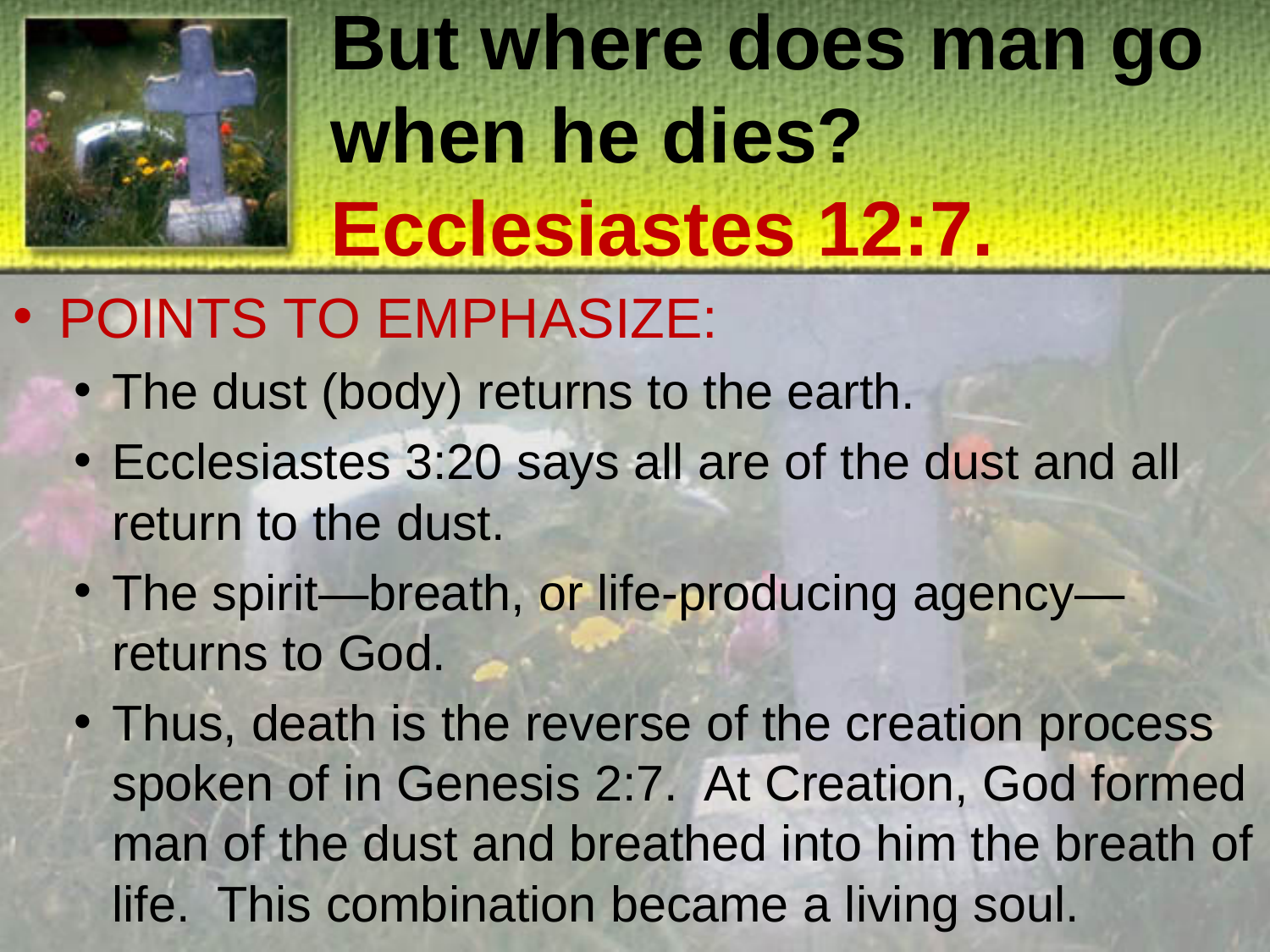

# But where does man go when he dies?  Ecclesiastes 12:7.
POINTS TO EMPHASIZE:
The dust (body) returns to the earth.
Ecclesiastes 3:20 says all are of the dust and all return to the dust.
The spirit—breath, or life-producing agency—returns to God.
Thus, death is the reverse of the creation process spoken of in Genesis 2:7.  At Creation, God formed man of the dust and breathed into him the breath of life.  This combination became a living soul.